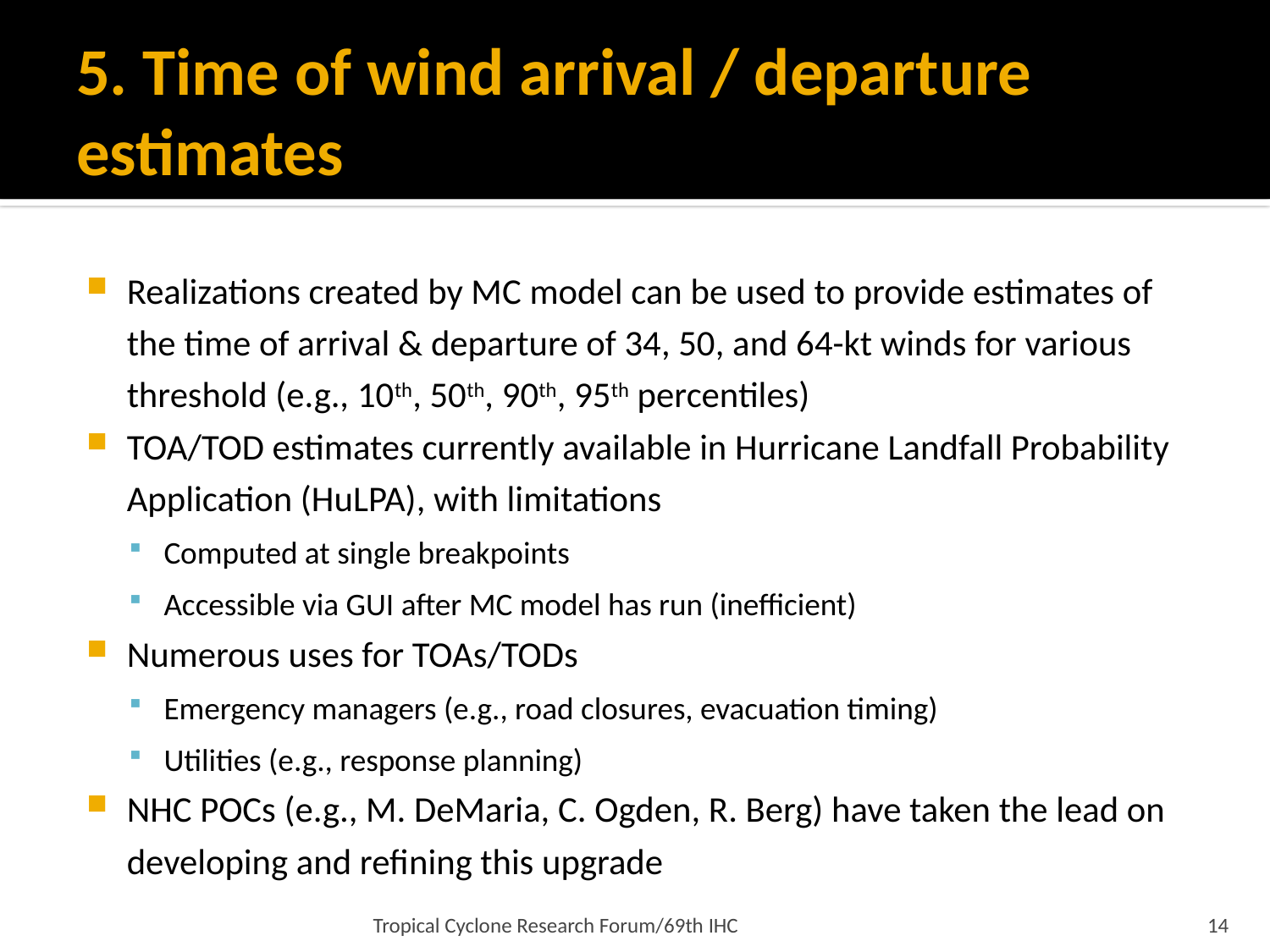

# 5. Time of wind arrival / departure estimates
Realizations created by MC model can be used to provide estimates of the time of arrival & departure of 34, 50, and 64-kt winds for various threshold (e.g., 10th, 50th, 90th, 95th percentiles)
TOA/TOD estimates currently available in Hurricane Landfall Probability Application (HuLPA), with limitations
Computed at single breakpoints
Accessible via GUI after MC model has run (inefficient)
Numerous uses for TOAs/TODs
Emergency managers (e.g., road closures, evacuation timing)
Utilities (e.g., response planning)
NHC POCs (e.g., M. DeMaria, C. Ogden, R. Berg) have taken the lead on developing and refining this upgrade

Tropical Cyclone Research Forum/69th IHC
14